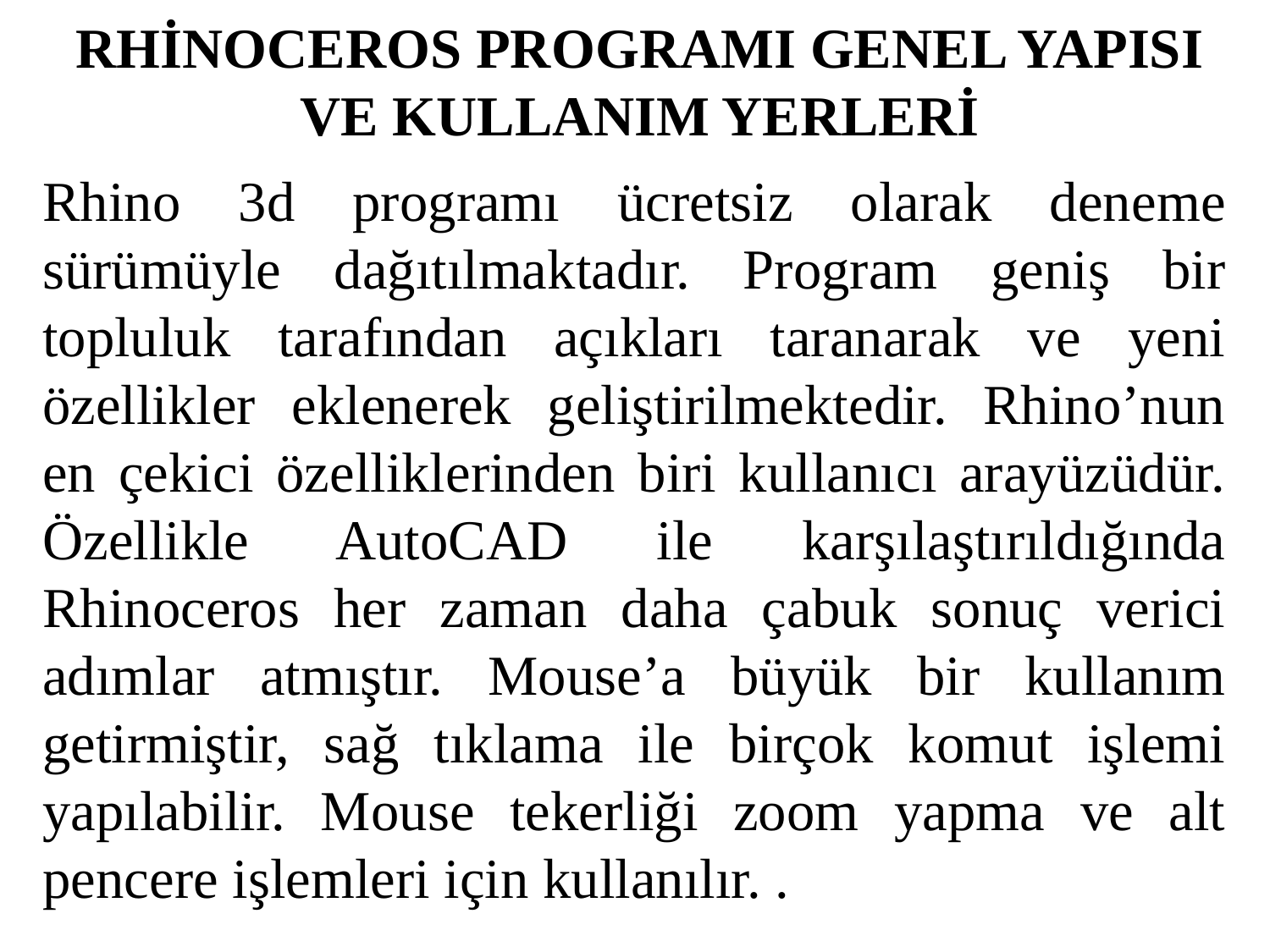

# RHİNOCEROS PROGRAMI GENEL YAPISI VE KULLANIM YERLERİ
Rhino 3d programı ücretsiz olarak deneme sürümüyle dağıtılmaktadır. Program geniş bir topluluk tarafından açıkları taranarak ve yeni özellikler eklenerek geliştirilmektedir. Rhino’nun en çekici özelliklerinden biri kullanıcı arayüzüdür. Özellikle AutoCAD ile karşılaştırıldığında Rhinoceros her zaman daha çabuk sonuç verici adımlar atmıştır. Mouse’a büyük bir kullanım getirmiştir, sağ tıklama ile birçok komut işlemi yapılabilir. Mouse tekerliği zoom yapma ve alt pencere işlemleri için kullanılır. .